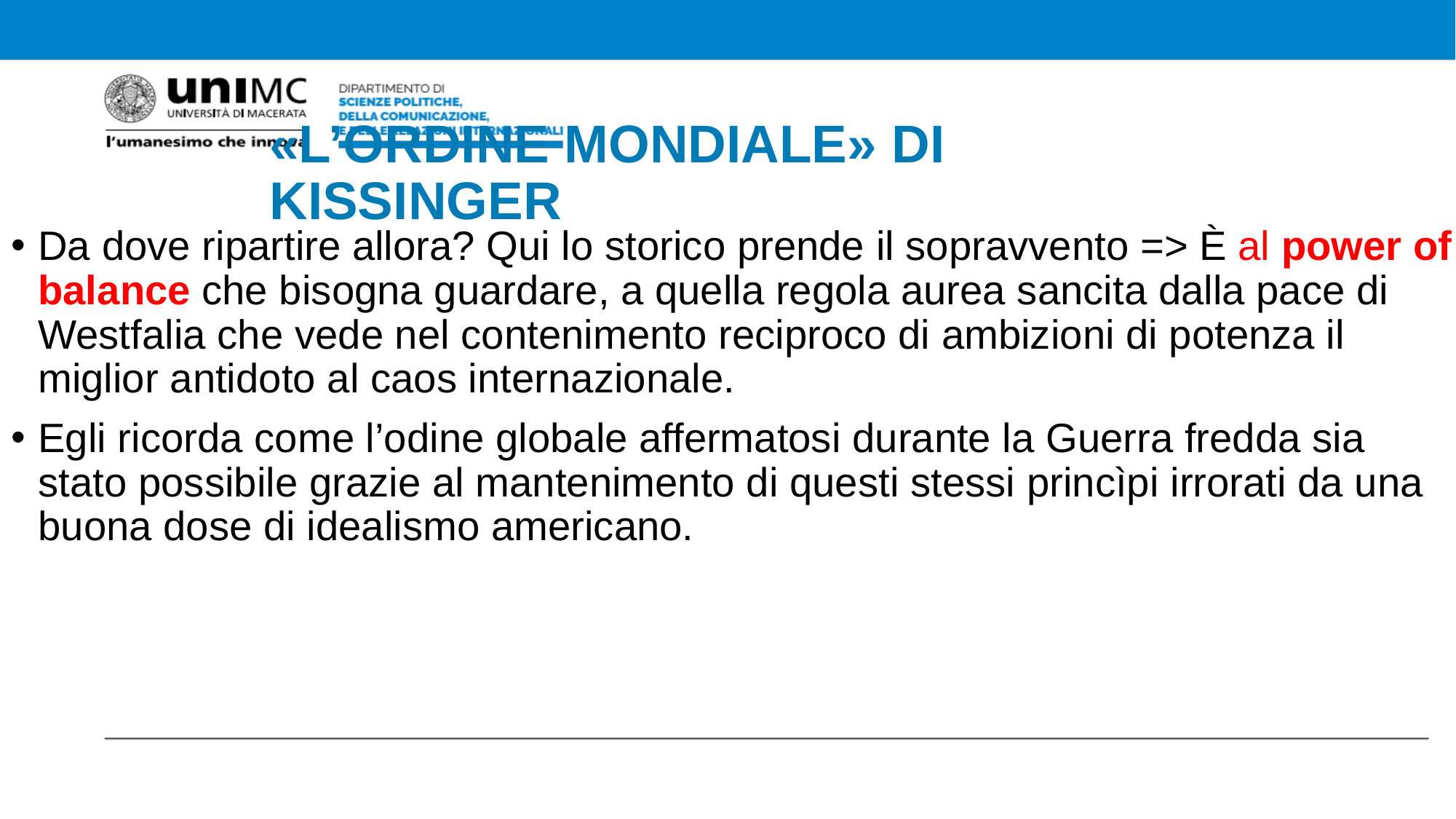

# «L’ORDINE MONDIALE» DI KISSINGER
Da dove ripartire allora? Qui lo storico prende il sopravvento => È al power of balance che bisogna guardare, a quella regola aurea sancita dalla pace di Westfalia che vede nel contenimento reciproco di ambizioni di potenza il miglior antidoto al caos internazionale.
Egli ricorda come l’odine globale affermatosi durante la Guerra fredda sia stato possibile grazie al mantenimento di questi stessi princìpi irrorati da una buona dose di idealismo americano.